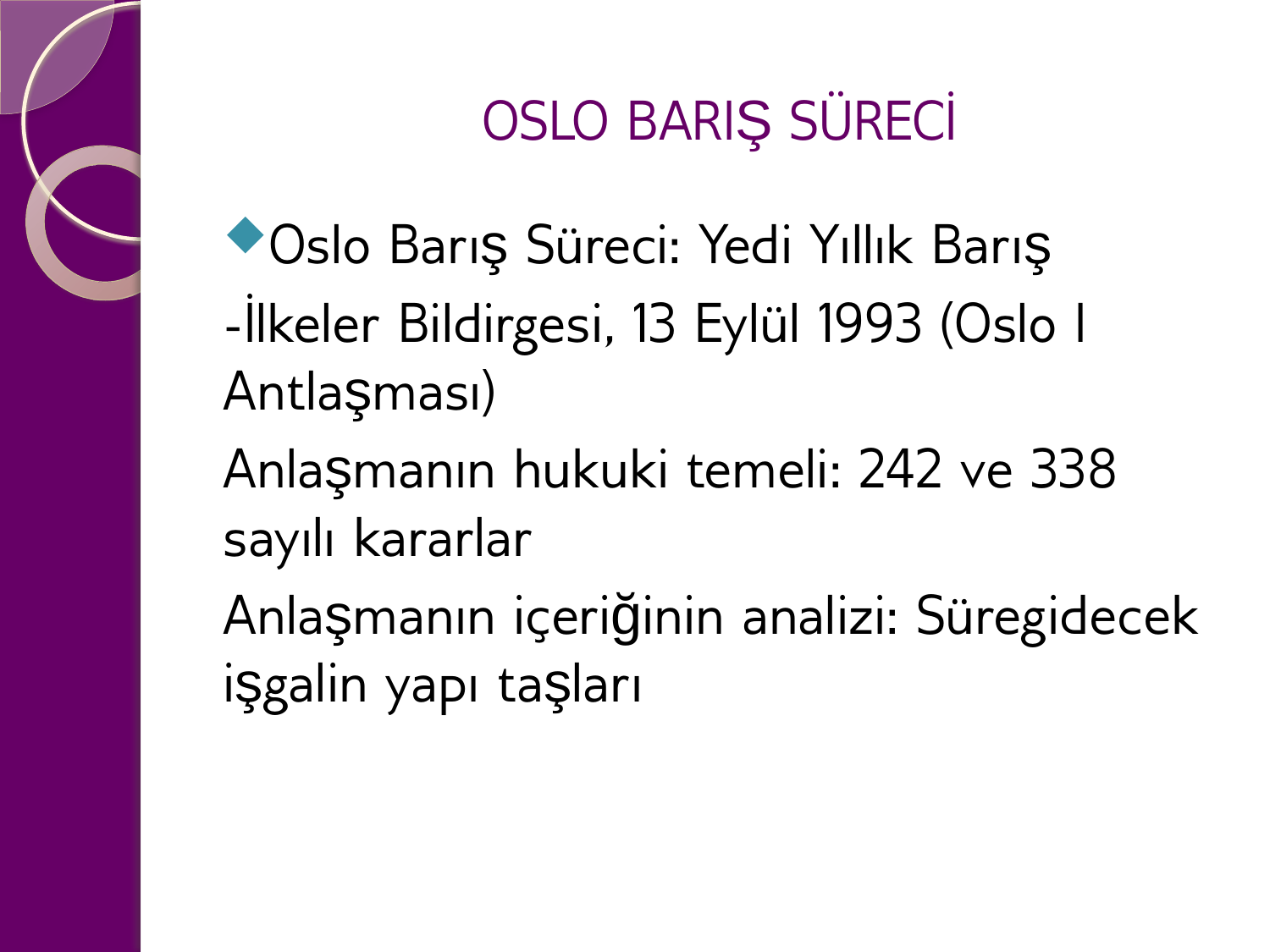

# OSLO BARIŞ SÜRECİ
Oslo Barış Süreci: Yedi Yıllık Barış
-İlkeler Bildirgesi, 13 Eylül 1993 (Oslo I Antlaşması)
Anlaşmanın hukuki temeli: 242 ve 338 sayılı kararlar
Anlaşmanın içeriğinin analizi: Süregidecek işgalin yapı taşları